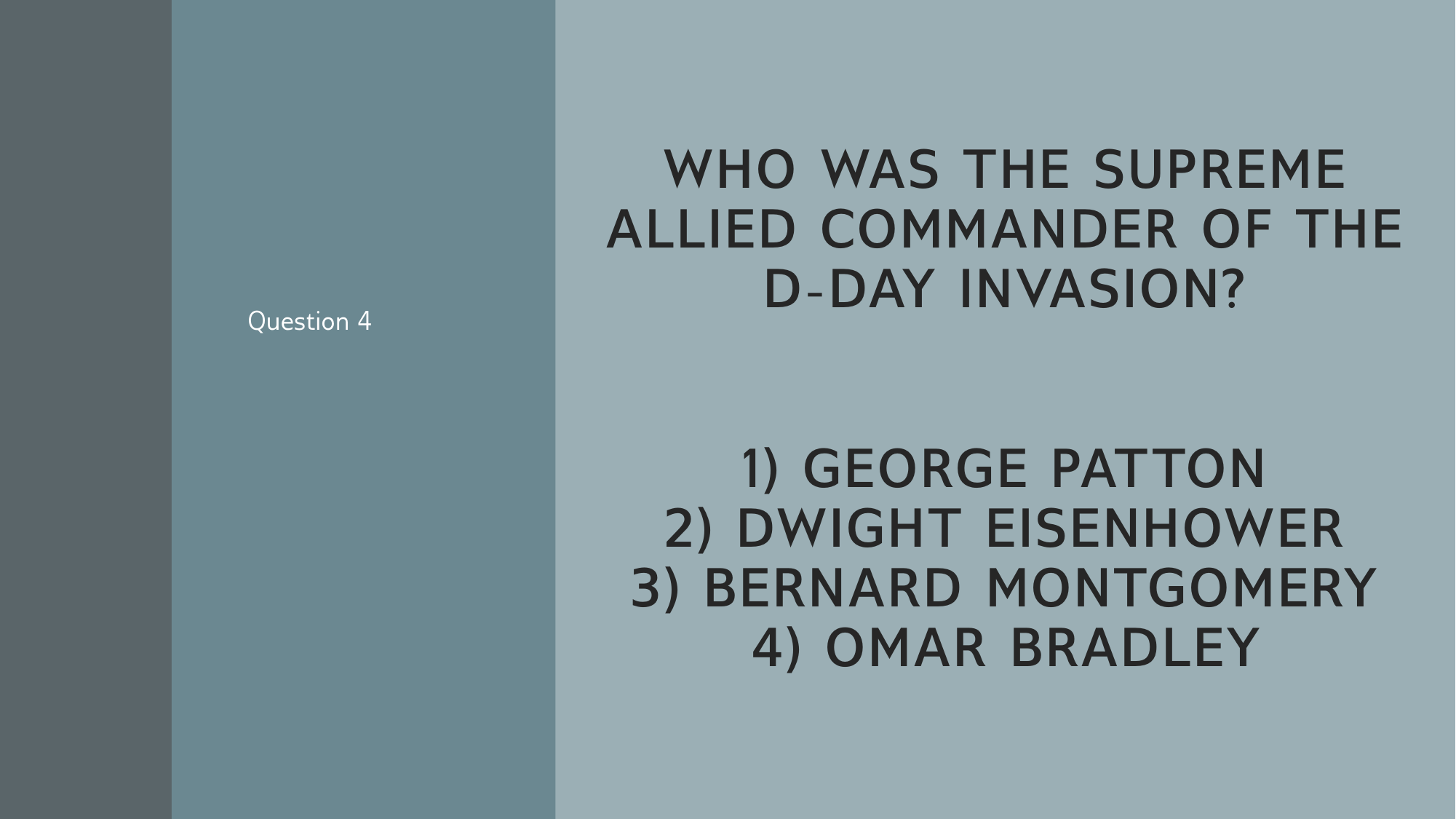

# Who was the Supreme Allied Commander of the D-Day invasion? 1) GEORGE PATTON 2) DWIGHT EISENHOWER 3) BERNARD MONTGOMERY 4) OMAR BRADLEY
Question 4